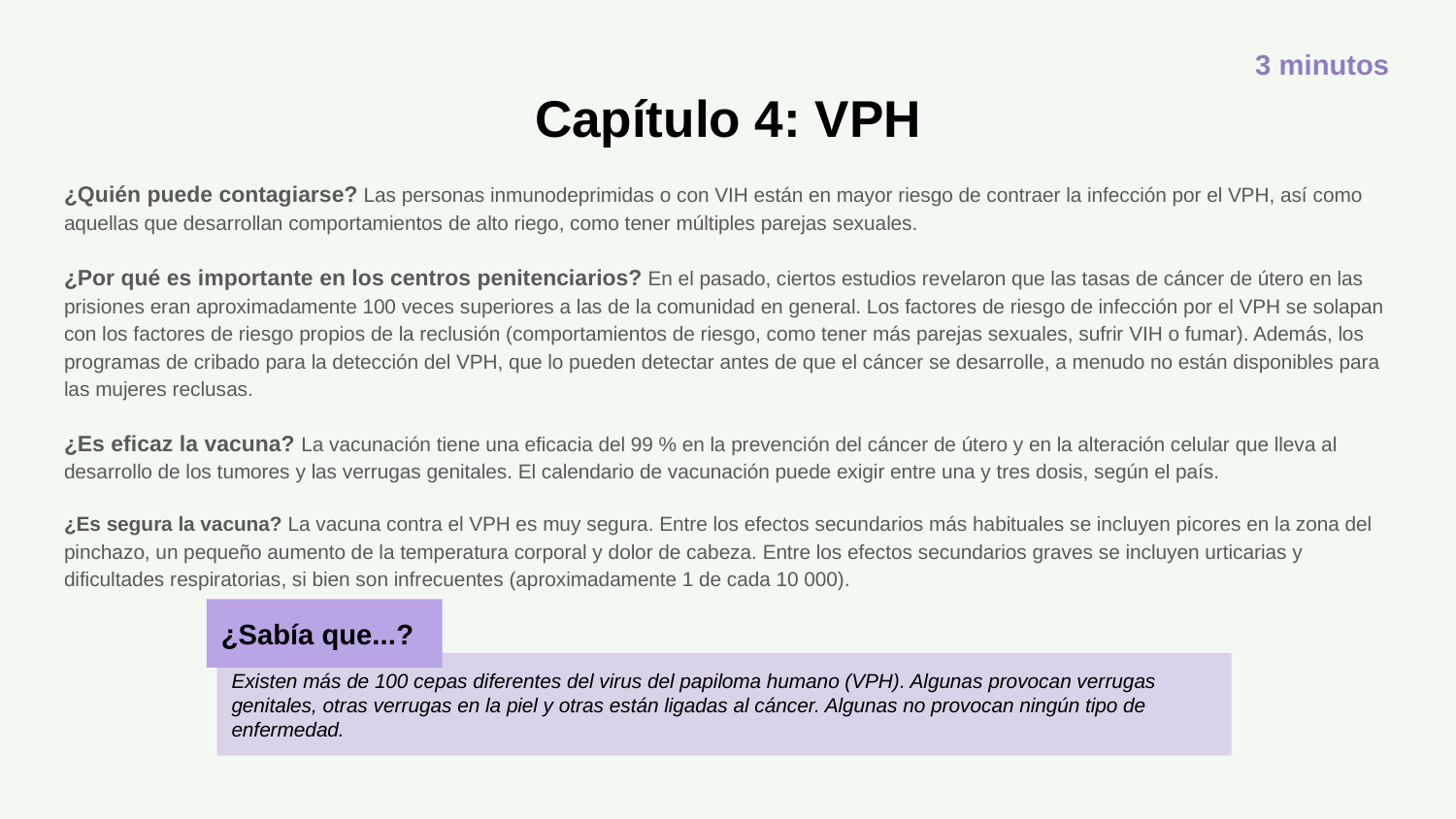

3 minutos
# Capítulo 4: VPH
¿Quién puede contagiarse? Las personas inmunodeprimidas o con VIH están en mayor riesgo de contraer la infección por el VPH, así como aquellas que desarrollan comportamientos de alto riego, como tener múltiples parejas sexuales.
¿Por qué es importante en los centros penitenciarios? En el pasado, ciertos estudios revelaron que las tasas de cáncer de útero en las prisiones eran aproximadamente 100 veces superiores a las de la comunidad en general. Los factores de riesgo de infección por el VPH se solapan con los factores de riesgo propios de la reclusión (comportamientos de riesgo, como tener más parejas sexuales, sufrir VIH o fumar). Además, los programas de cribado para la detección del VPH, que lo pueden detectar antes de que el cáncer se desarrolle, a menudo no están disponibles para las mujeres reclusas.
¿Es eficaz la vacuna? La vacunación tiene una eficacia del 99 % en la prevención del cáncer de útero y en la alteración celular que lleva al desarrollo de los tumores y las verrugas genitales. El calendario de vacunación puede exigir entre una y tres dosis, según el país.
¿Es segura la vacuna? La vacuna contra el VPH es muy segura. Entre los efectos secundarios más habituales se incluyen picores en la zona del pinchazo, un pequeño aumento de la temperatura corporal y dolor de cabeza. Entre los efectos secundarios graves se incluyen urticarias y dificultades respiratorias, si bien son infrecuentes (aproximadamente 1 de cada 10 000).
¿Sabía que...?
Existen más de 100 cepas diferentes del virus del papiloma humano (VPH). Algunas provocan verrugas genitales, otras verrugas en la piel y otras están ligadas al cáncer. Algunas no provocan ningún tipo de enfermedad.